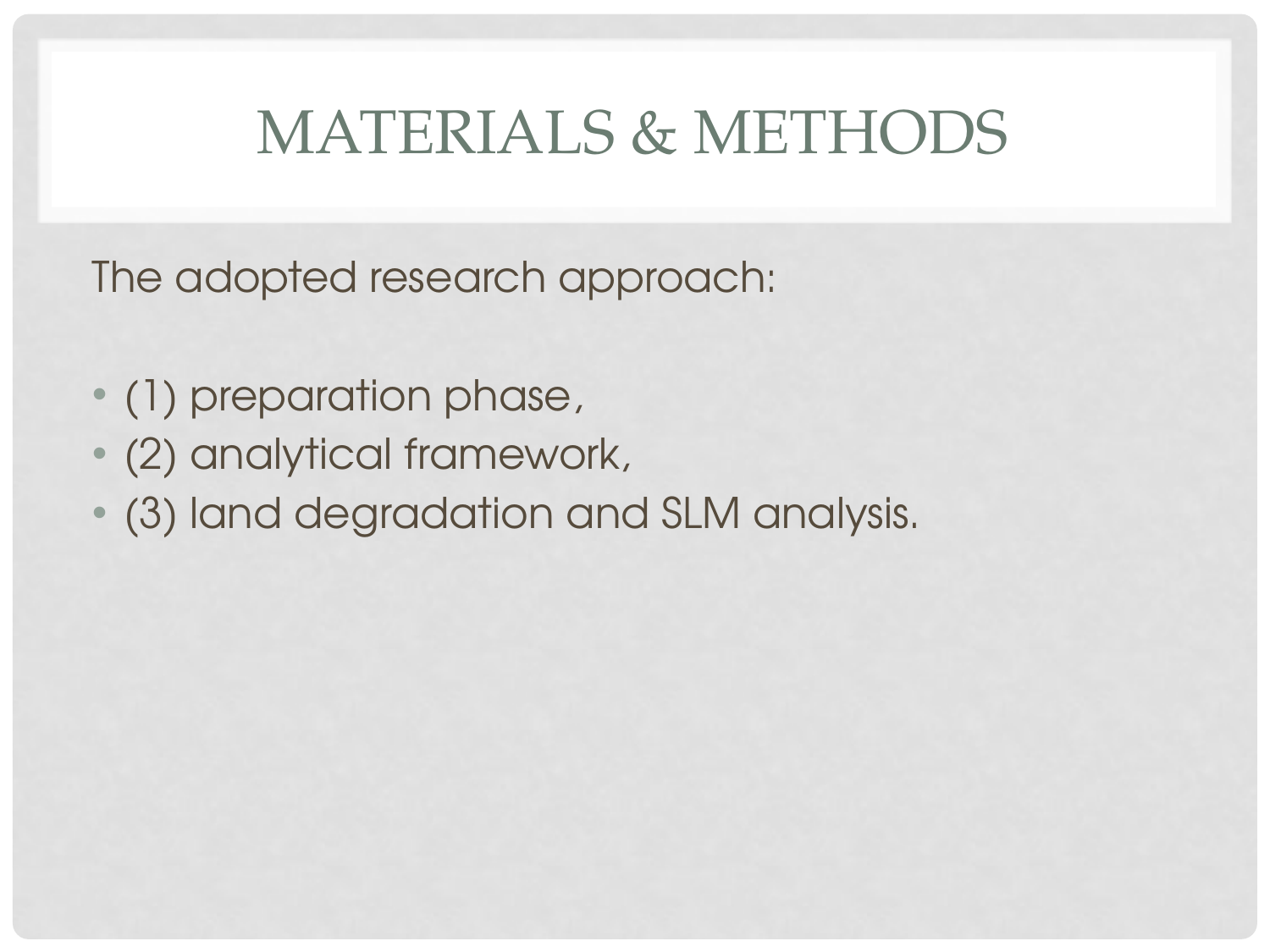

# mATERIALS & METHODS
The adopted research approach:

(1) preparation phase,
(2) analytical framework,
(3) land degradation and SLM analysis.